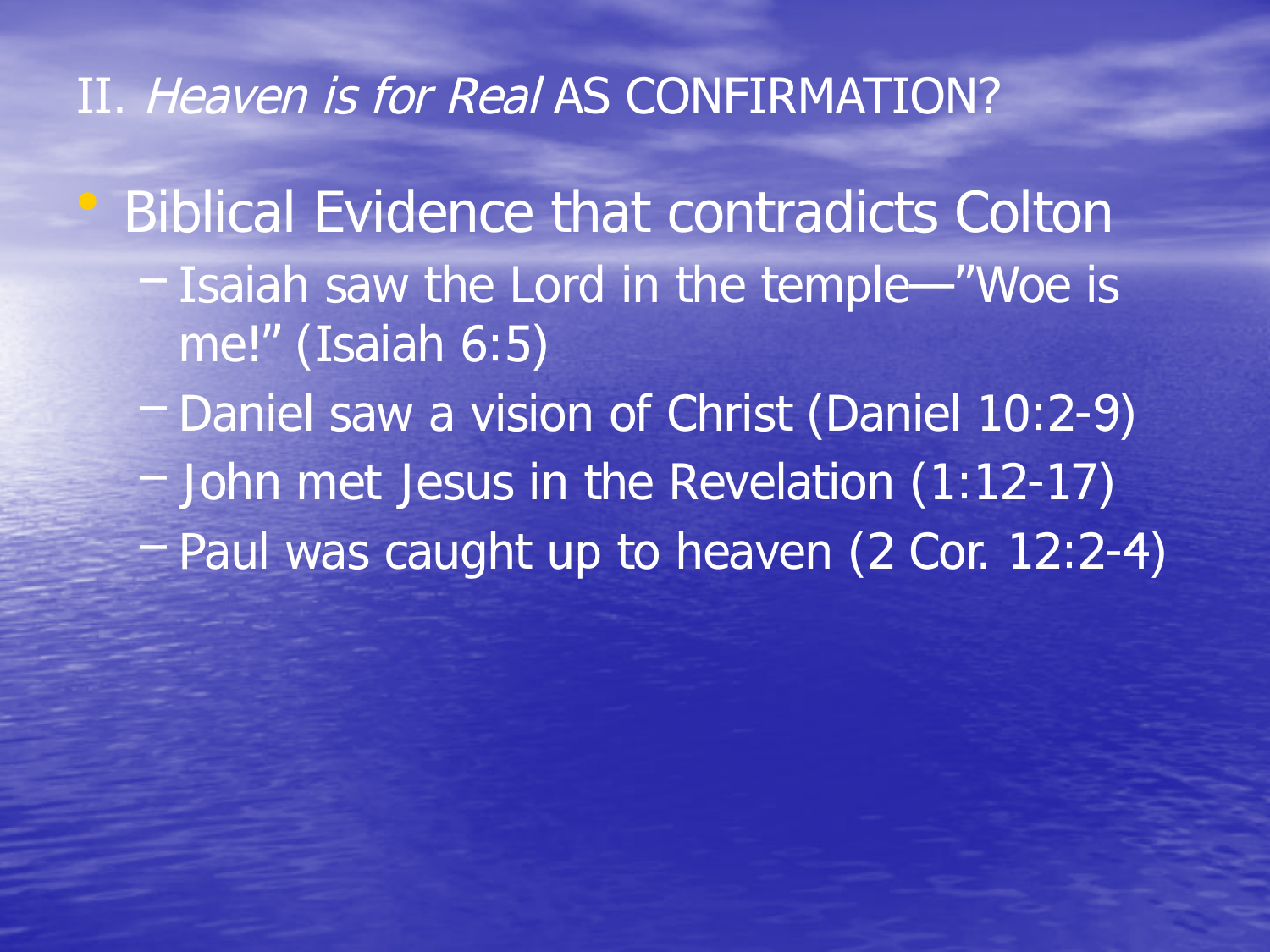

# II. Heaven is for Real AS CONFIRMATION?
Biblical Evidence that contradicts Colton
Isaiah saw the Lord in the temple—”Woe is me!” (Isaiah 6:5)
Daniel saw a vision of Christ (Daniel 10:2-9)
John met Jesus in the Revelation (1:12-17)
Paul was caught up to heaven (2 Cor. 12:2-4)